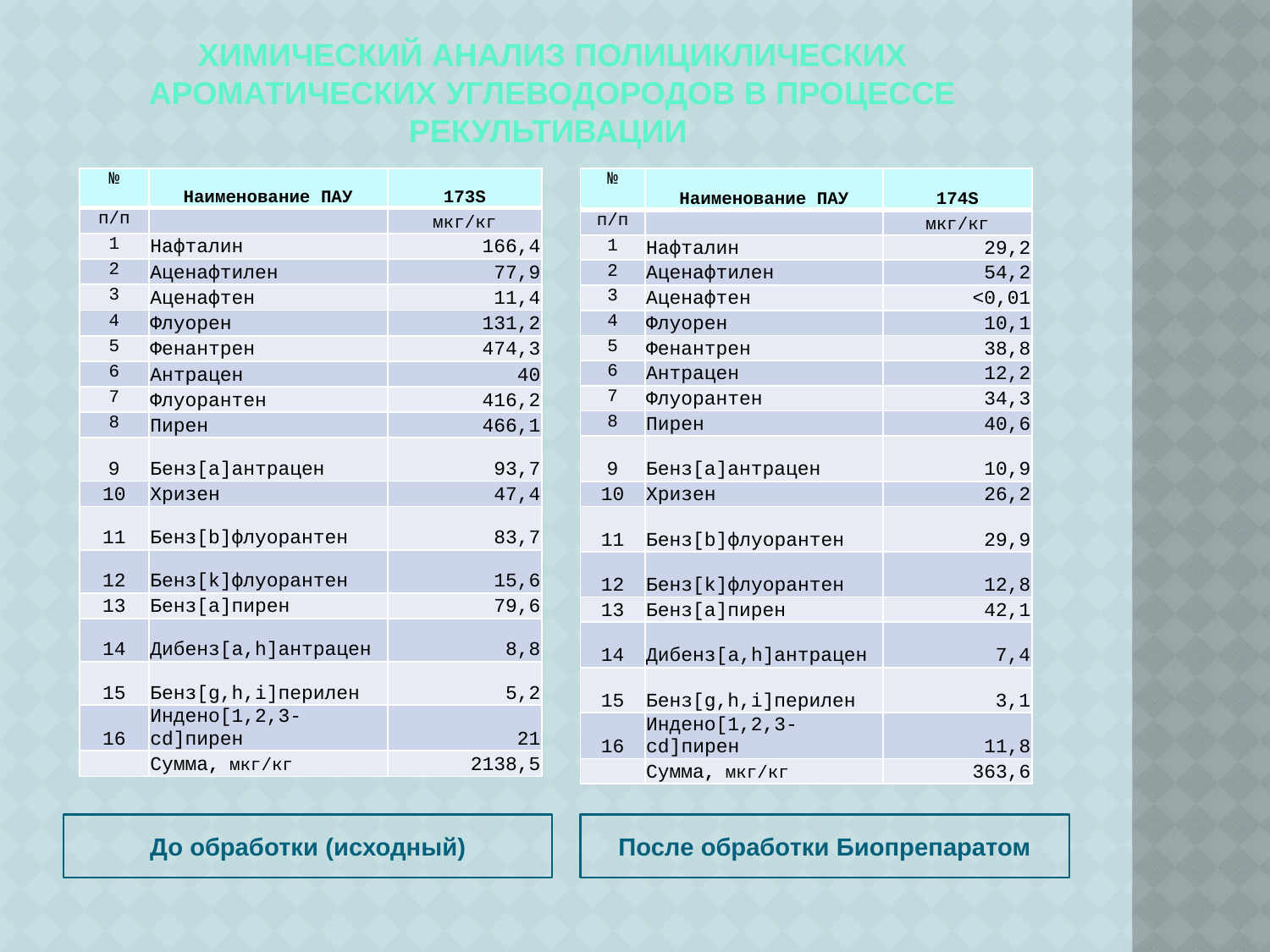

# Химический анализ полициклических ароматических углеводородов в процессе рекультивации
| № | Наименование ПАУ | 173S |
| --- | --- | --- |
| п/п |  | мкг/кг |
| 1 | Нафталин | 166,4 |
| 2 | Аценафтилен | 77,9 |
| 3 | Аценафтен | 11,4 |
| 4 | Флуорен | 131,2 |
| 5 | Фенантрен | 474,3 |
| 6 | Антрацен | 40 |
| 7 | Флуорантен | 416,2 |
| 8 | Пирен | 466,1 |
| 9 | Бенз[а]антрацен | 93,7 |
| 10 | Хризен | 47,4 |
| 11 | Бенз[b]флуорантен | 83,7 |
| 12 | Бенз[k]флуорантен | 15,6 |
| 13 | Бенз[а]пирен | 79,6 |
| 14 | Дибенз[a,h]антрацен | 8,8 |
| 15 | Бенз[g,h,i]перилен | 5,2 |
| 16 | Индено[1,2,3-cd]пирен | 21 |
|  | Сумма, мкг/кг | 2138,5 |
| № | Наименование ПАУ | 174S |
| --- | --- | --- |
| п/п |  | мкг/кг |
| 1 | Нафталин | 29,2 |
| 2 | Аценафтилен | 54,2 |
| 3 | Аценафтен | <0,01 |
| 4 | Флуорен | 10,1 |
| 5 | Фенантрен | 38,8 |
| 6 | Антрацен | 12,2 |
| 7 | Флуорантен | 34,3 |
| 8 | Пирен | 40,6 |
| 9 | Бенз[а]антрацен | 10,9 |
| 10 | Хризен | 26,2 |
| 11 | Бенз[b]флуорантен | 29,9 |
| 12 | Бенз[k]флуорантен | 12,8 |
| 13 | Бенз[а]пирен | 42,1 |
| 14 | Дибенз[a,h]антрацен | 7,4 |
| 15 | Бенз[g,h,i]перилен | 3,1 |
| 16 | Индено[1,2,3-cd]пирен | 11,8 |
|  | Сумма, мкг/кг | 363,6 |
До обработки (исходный)
После обработки Биопрепаратом